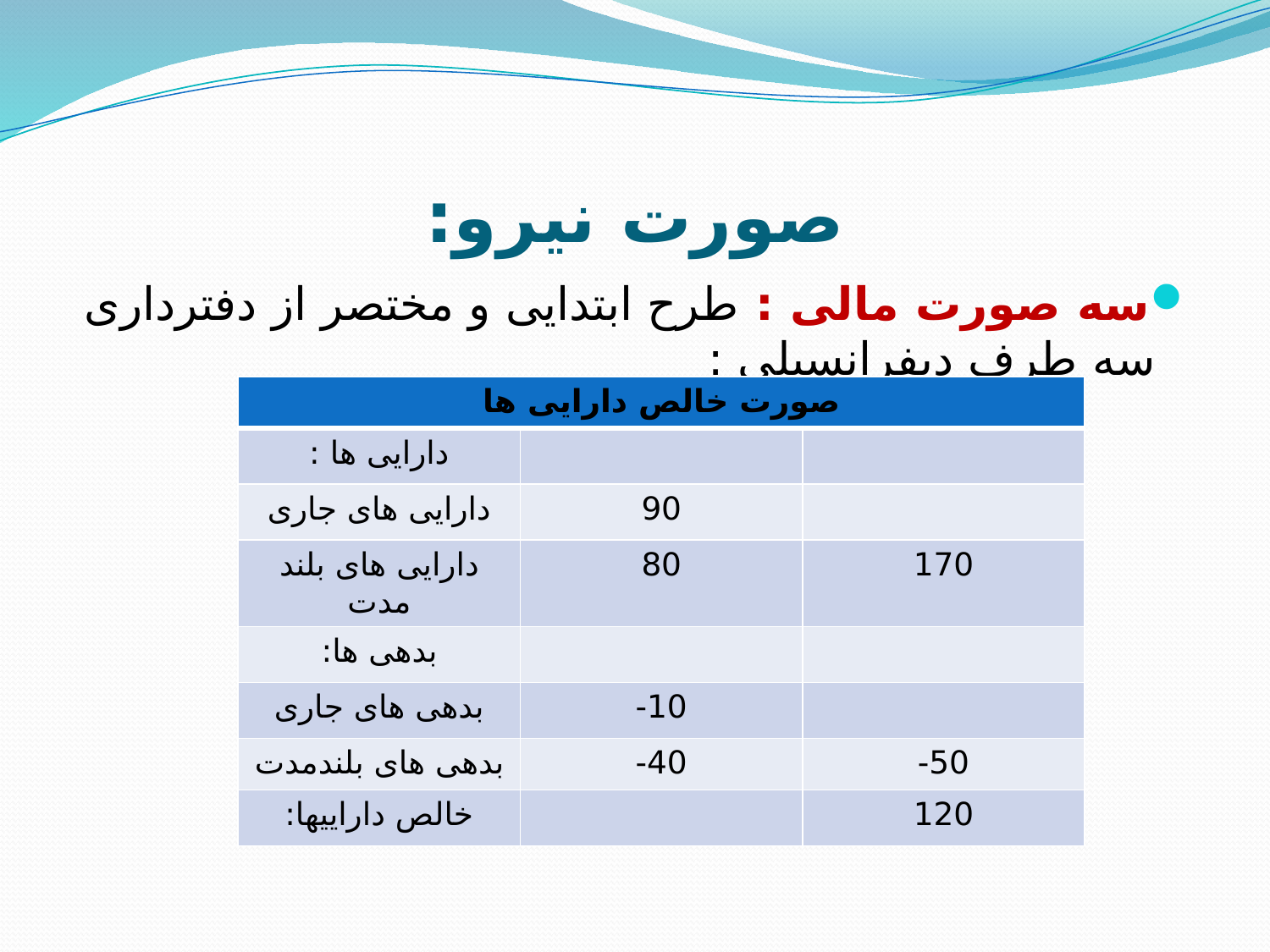

# صورت نیرو:
سه صورت مالی : طرح ابتدایی و مختصر از دفترداری سه طرف دیفرانسیلی :

| صورت خالص دارایی ها |  |  |
| --- | --- | --- |
| دارایی ها : |  |  |
| دارایی های جاری | 90 |  |
| دارایی های بلند مدت | 80 | 170 |
| بدهی ها: |  |  |
| بدهی های جاری | 10- |  |
| بدهی های بلندمدت | 40- | 50- |
| خالص داراییها: |  | 120 |